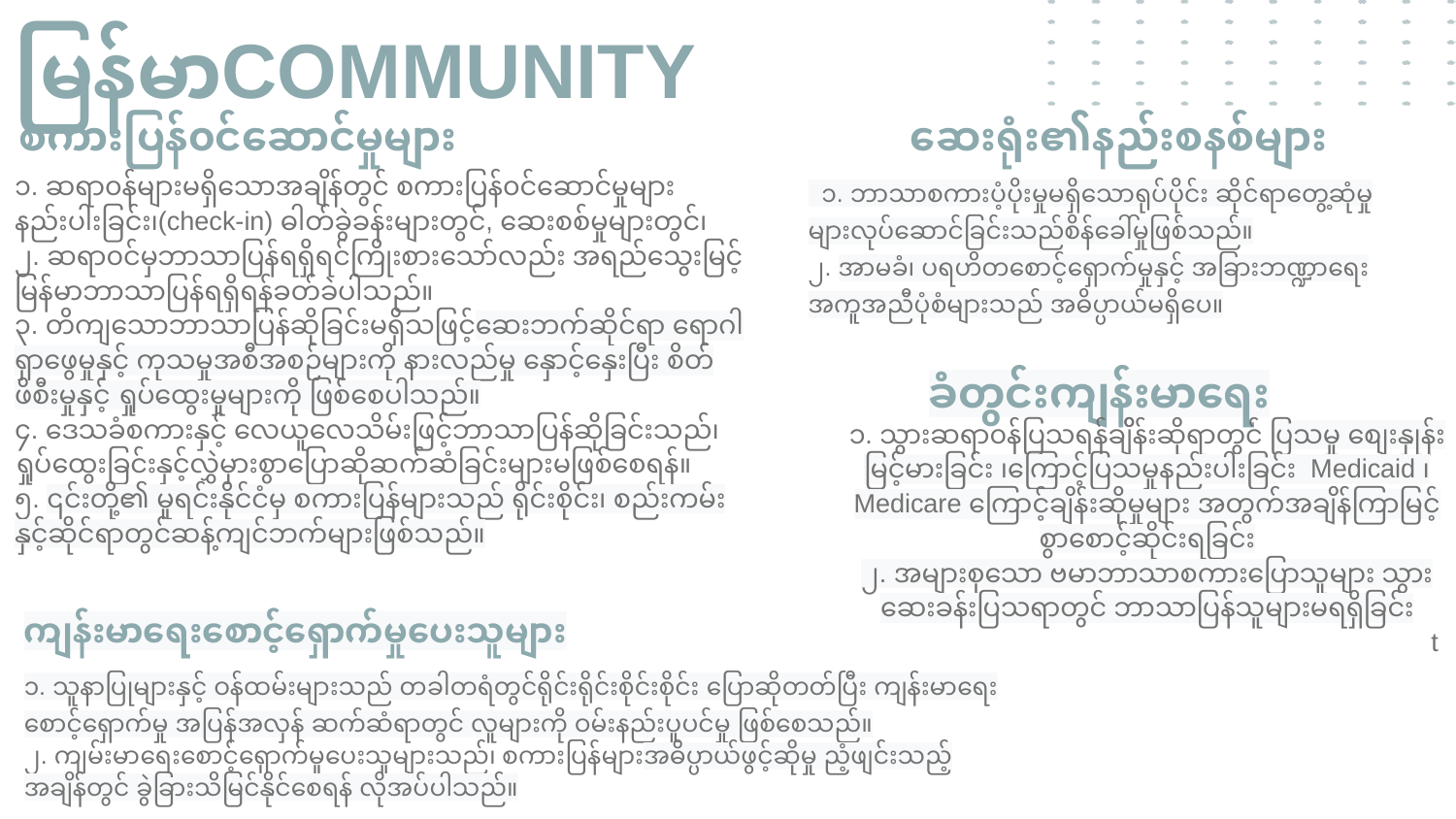

မြန်မာCOMMUNITY
စကားပြန်၀င်ဆောင်မှုများ
၁. ဆရာ၀န်များမရှိသောအချိန်တွင် စကားပြန်၀င်ဆောင်မှုများနည်းပါးခြင်း၊(check-in) ဓါတ်ခွဲခန်းများတွင်, ဆေးစစ်မှုများတွင်၊
၂. ဆရာ၀င်မှဘာသာပြန်ရရှိရင်ကြိုးစားသော်လည်း‌ အရည်သွေးမြင့်မြန်မာဘာသာပြန်ရရှိရန်ခတ်ခဲပါသည်။
၃. တိကျသောဘာသာပြန်ဆိုခြင်းမရှိသဖြင့်ဆေးဘက်ဆိုင်ရာ ရောဂါရှာဖွေမှုနှင့် ကုသမှုအစီအစဉ်များကို နားလည်မှု နှောင့်နှေးပြီး စိတ်ဖိစီးမှုနှင့် ရှုပ်ထွေးမှုများကို ဖြစ်စေပါသည်။
၄. ဒေ‌သခံစကားနှင့် လေယူလေသိမ်းဖြင့်ဘာသာပြန်ဆိုခြင်းသည်၊ ရှုပ်ထွေးခြင်းနှင့်လွှဲမှားစွာပြောဆိုဆက်ဆံခြင်းများမဖြစ်စေရန်။
၅. ၎င်းတို့၏ မူရင်းနိုင်ငံမှ စကားပြန်များသည် ရိုင်းစိုင်း၊ စည်းကမ်းနှင့်ဆိုင်ရာတွင်ဆန့်ကျင်ဘက်များဖြစ်သည်။

ဆေးရုံး၏နည်းစနစ်များ
  ၁. ဘာသာစကားပံ့ပိုးမှုမရှိသောရုပ်ပိုင်း ဆိုင်ရာတွေ့ဆုံမှုများ‌လုပ်ဆောင်ခြင်းသည်စိန်ခေါ်မှုဖြစ်သည်။
၂. အာမခံ၊ ပရဟိတစောင့်ရှောက်မှုနှင့် အခြားဘဏ္ဍာရေးအကူအညီပုံစံများသည် အဓိပ္ပာယ်မရှိပေ။

ခံတွင်းကျန်းမာရေး

၁. သွားဆရာ၀န်ပြသရန်ချိိန်းဆိုရာတွင် ‌ပြသမှု‌ စျေးနှုန်းမြင့်မားခြင်း ၊ကြောင့်ပြသမှုနည်းပါးခြင်း  Medicaid ၊Medicare ‌ကြောင့်ချိန်းဆိုမှုများ အတွက်အချိန်ကြာမြင့်စွာစောင့်ဆိုင်းရခြင်း
၂. အများစုသော ‌ဗမာဘာသာစကား‌ပြောသူများ သွားဆေးခန်းပြသရာတွင် ဘာသာပြန်သူများမရရှိခြင်း
t
ကျန်းမာရေးစောင့်ရှောက်မှုပေးသူများ

၁. သူနာပြုများနှင့် ဝန်ထမ်းများသည် တခါတရံတွင်ရိုင်းရိုင်းစိုင်းစိုင်း ပြောဆိုတတ်ပြီး ကျန်းမာရေး စောင့်ရှောက်မှု အပြန်အလှန် ဆက်ဆံရာတွင် လူများကို ဝမ်းနည်းပူပင်မှု ဖြစ်စေသည်။
၂. ကျမ်းမာရေးစောင့်‌ရှောက်မှုပေးသူများသည်၊ စကားပြန်များအဓိပ္ပာယ်ဖွင့်ဆိုမှု ညံ့ဖျင်းသည့်အချိန်တွင် ခွဲခြားသိမြင်နိုင်စေရန် လိုအပ်ပါသည်။